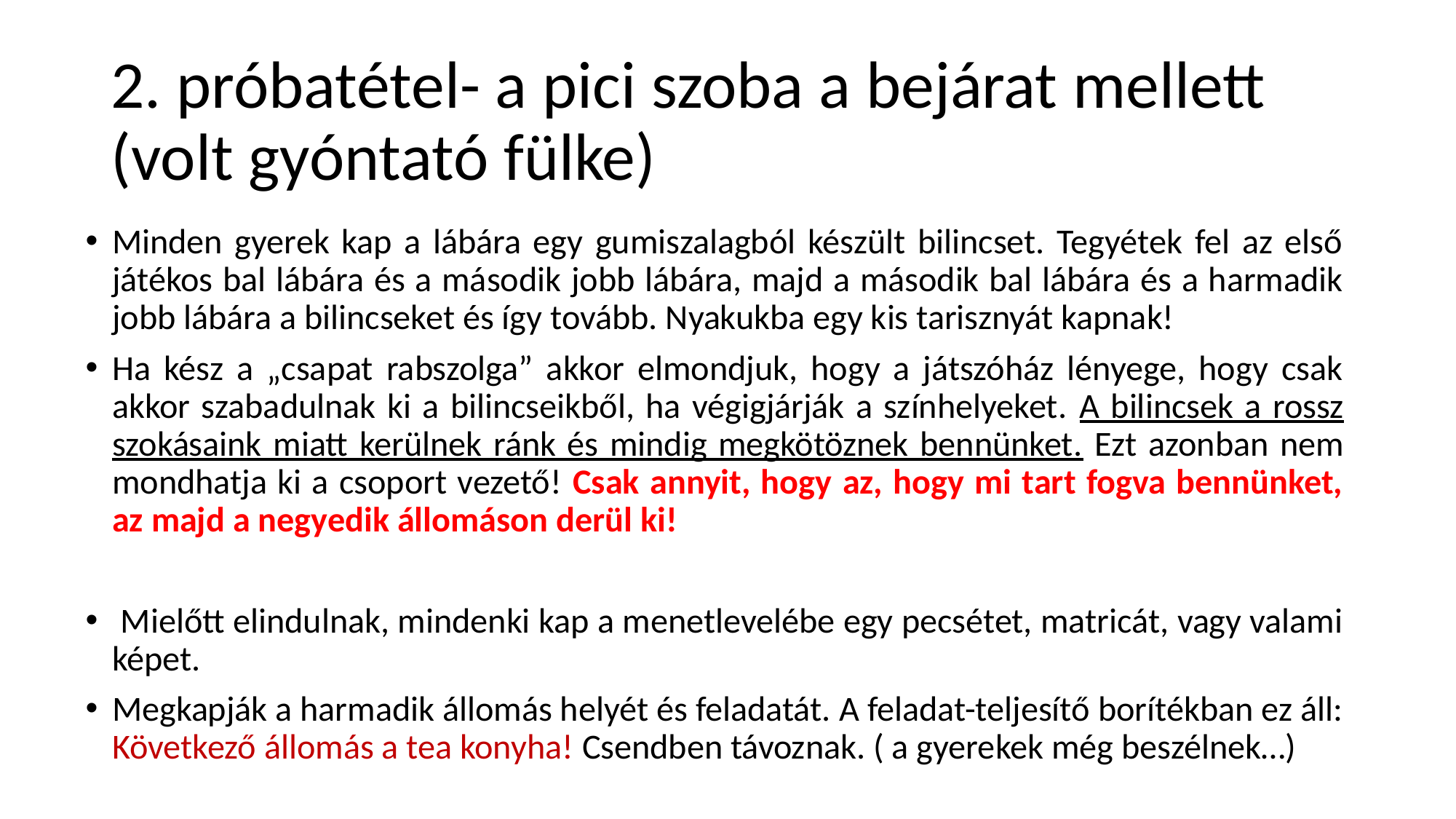

# 2. próbatétel- a pici szoba a bejárat mellett (volt gyóntató fülke)
Minden gyerek kap a lábára egy gumiszalagból készült bilincset. Tegyétek fel az első játékos bal lábára és a második jobb lábára, majd a második bal lábára és a harmadik jobb lábára a bilincseket és így tovább. Nyakukba egy kis tarisznyát kapnak!
Ha kész a „csapat rabszolga” akkor elmondjuk, hogy a játszóház lényege, hogy csak akkor szabadulnak ki a bilincseikből, ha végigjárják a színhelyeket. A bilincsek a rossz szokásaink miatt kerülnek ránk és mindig megkötöznek bennünket. Ezt azonban nem mondhatja ki a csoport vezető! Csak annyit, hogy az, hogy mi tart fogva bennünket, az majd a negyedik állomáson derül ki!

 Mielőtt elindulnak, mindenki kap a menetlevelébe egy pecsétet, matricát, vagy valami képet.
Megkapják a harmadik állomás helyét és feladatát. A feladat-teljesítő borítékban ez áll: Következő állomás a tea konyha! Csendben távoznak. ( a gyerekek még beszélnek…)